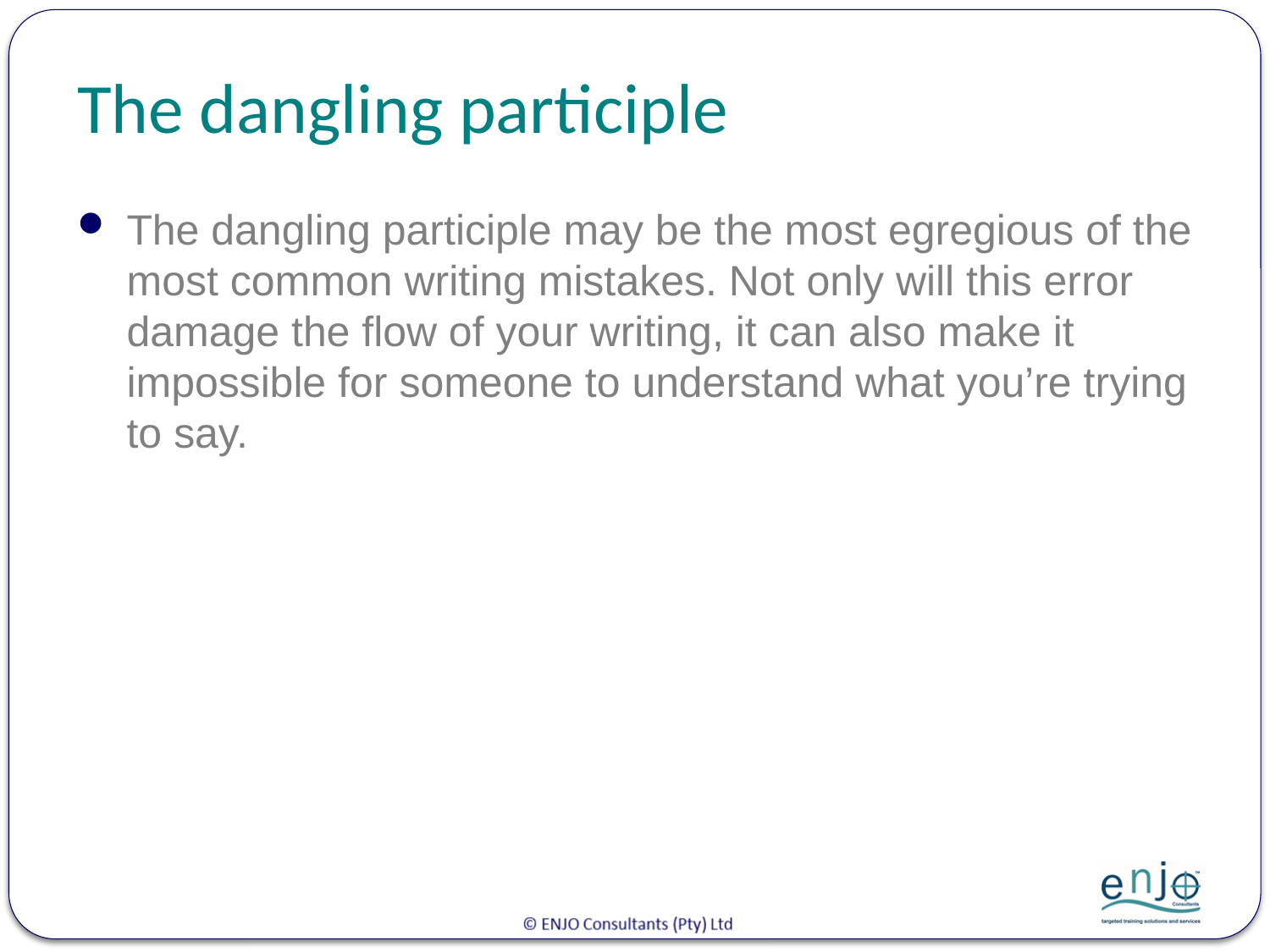

# The dangling participle
The dangling participle may be the most egregious of the most common writing mistakes. Not only will this error damage the flow of your writing, it can also make it impossible for someone to understand what you’re trying to say.